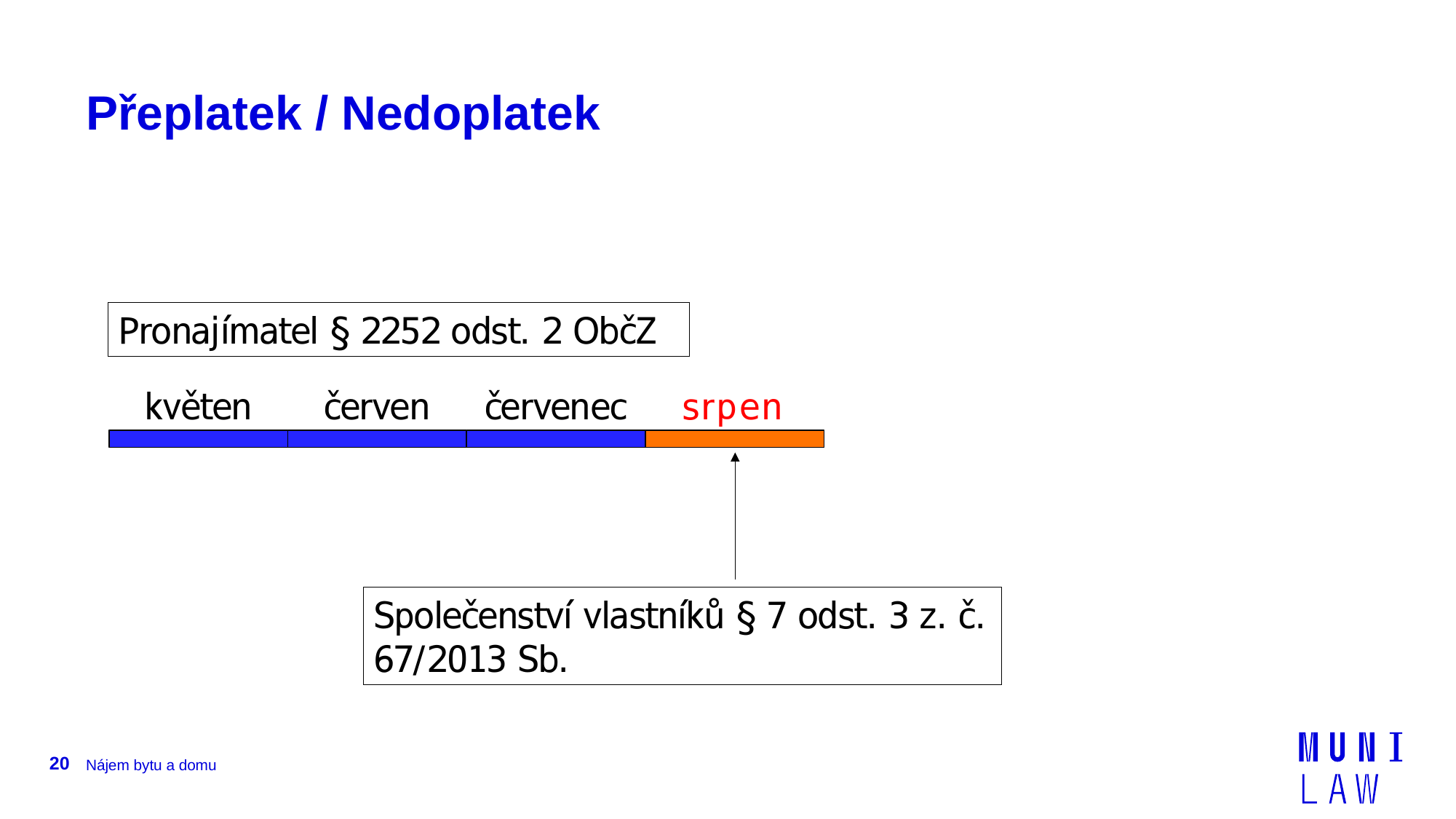

# Přeplatek / Nedoplatek
Pronajímatel § 2252 odst. 2 ObčZ
květen
červen
červenec
srpen

Společenství vlastníků § 7 odst. 3 z. č. 67/2013 Sb.
20
Nájem bytu a domu